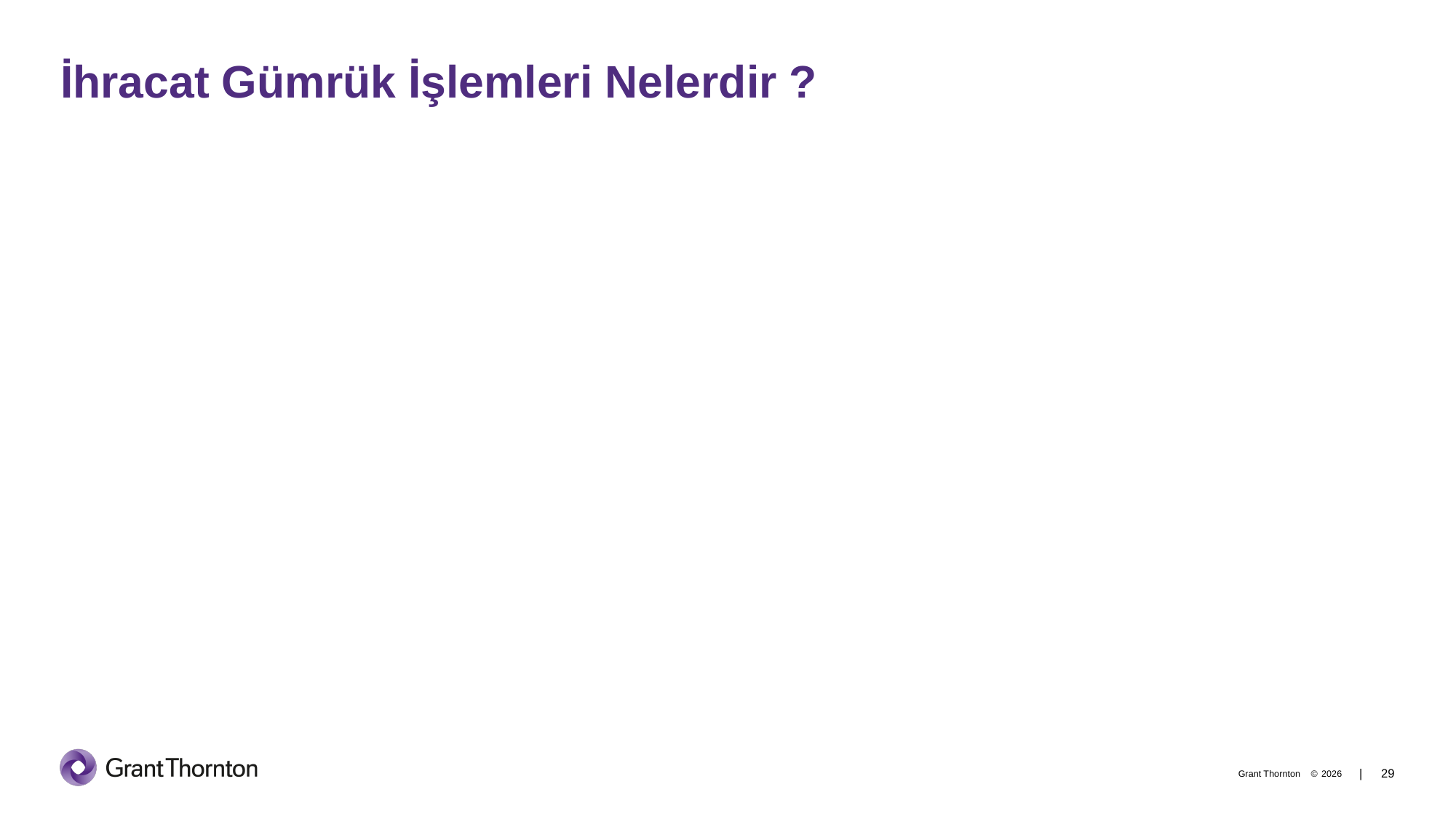

# İhracat Gümrük İşlemleri Nelerdir ?

29